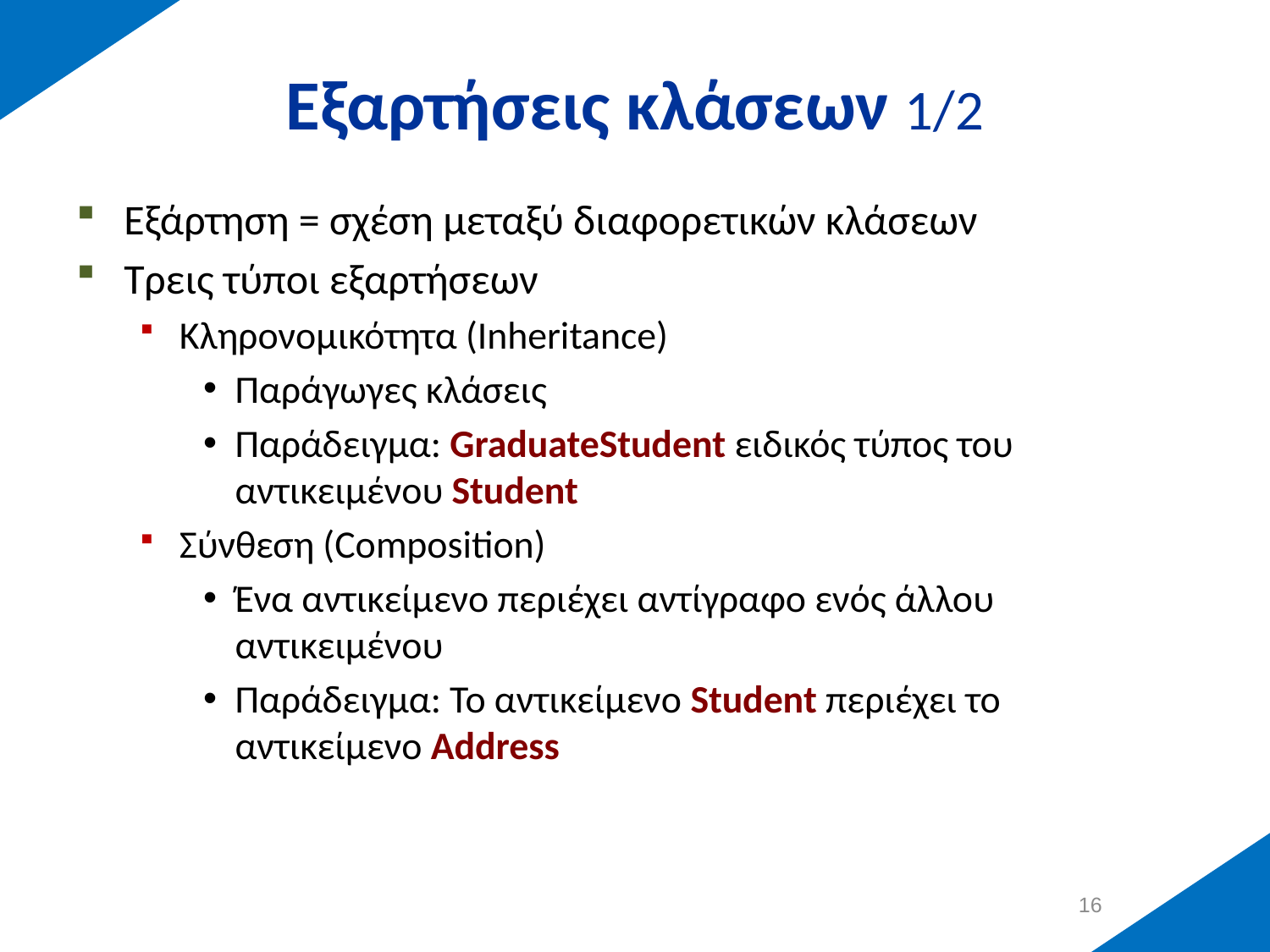

# Εξαρτήσεις κλάσεων 1/2
Εξάρτηση = σχέση μεταξύ διαφορετικών κλάσεων
Τρεις τύποι εξαρτήσεων
Κληρονομικότητα (Inheritance)
Παράγωγες κλάσεις
Παράδειγμα: GraduateStudent ειδικός τύπος του αντικειμένου Student
Σύνθεση (Composition)
Ένα αντικείμενο περιέχει αντίγραφο ενός άλλου αντικειμένου
Παράδειγμα: Το αντικείμενο Student περιέχει το αντικείμενο Address

16